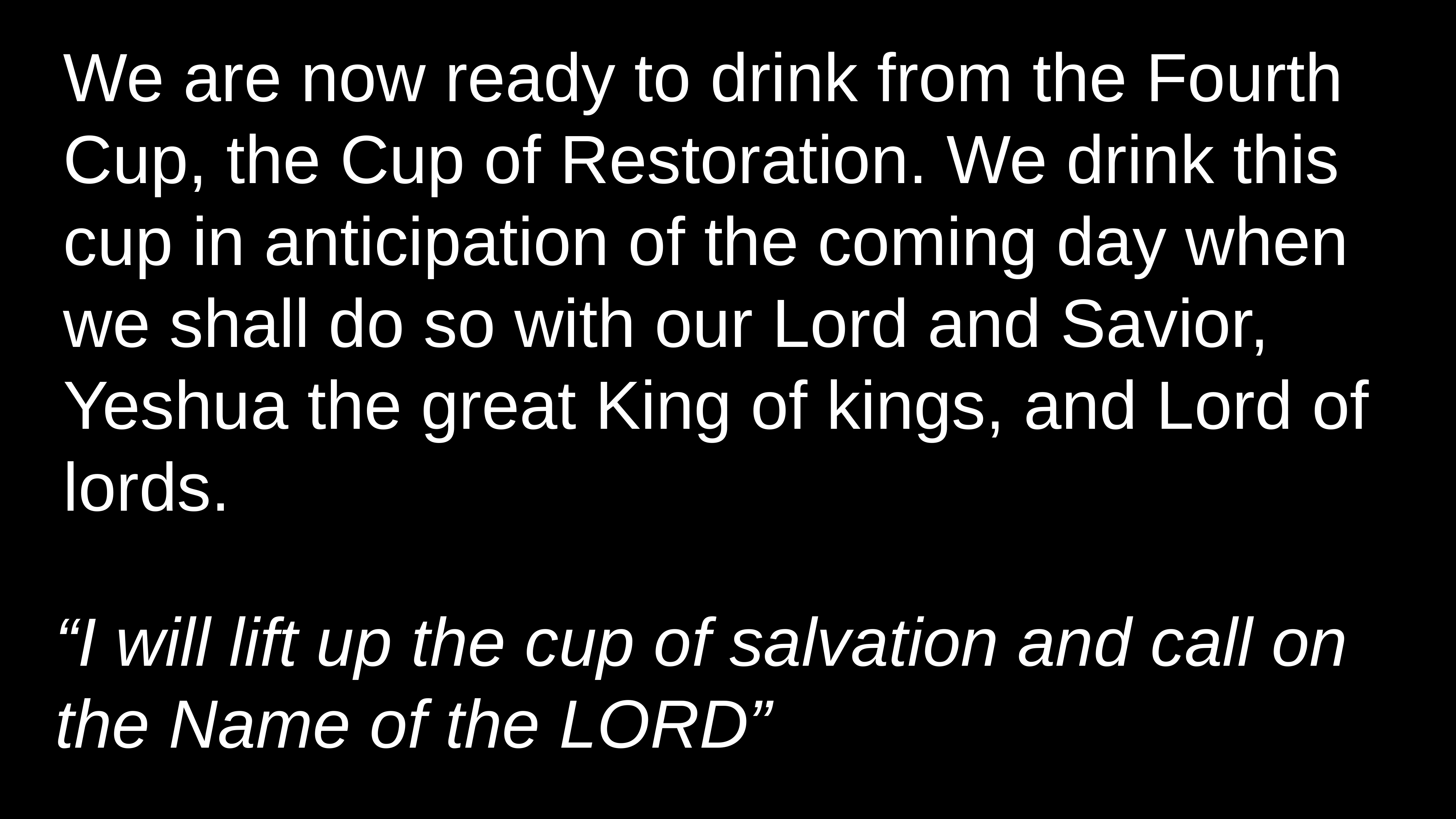

We are now ready to drink from the Fourth Cup, the Cup of Restoration. We drink this cup in anticipation of the coming day when we shall do so with our Lord and Savior, Yeshua the great King of kings, and Lord of lords.
“I will lift up the cup of salvation and call on the Name of the LORD”